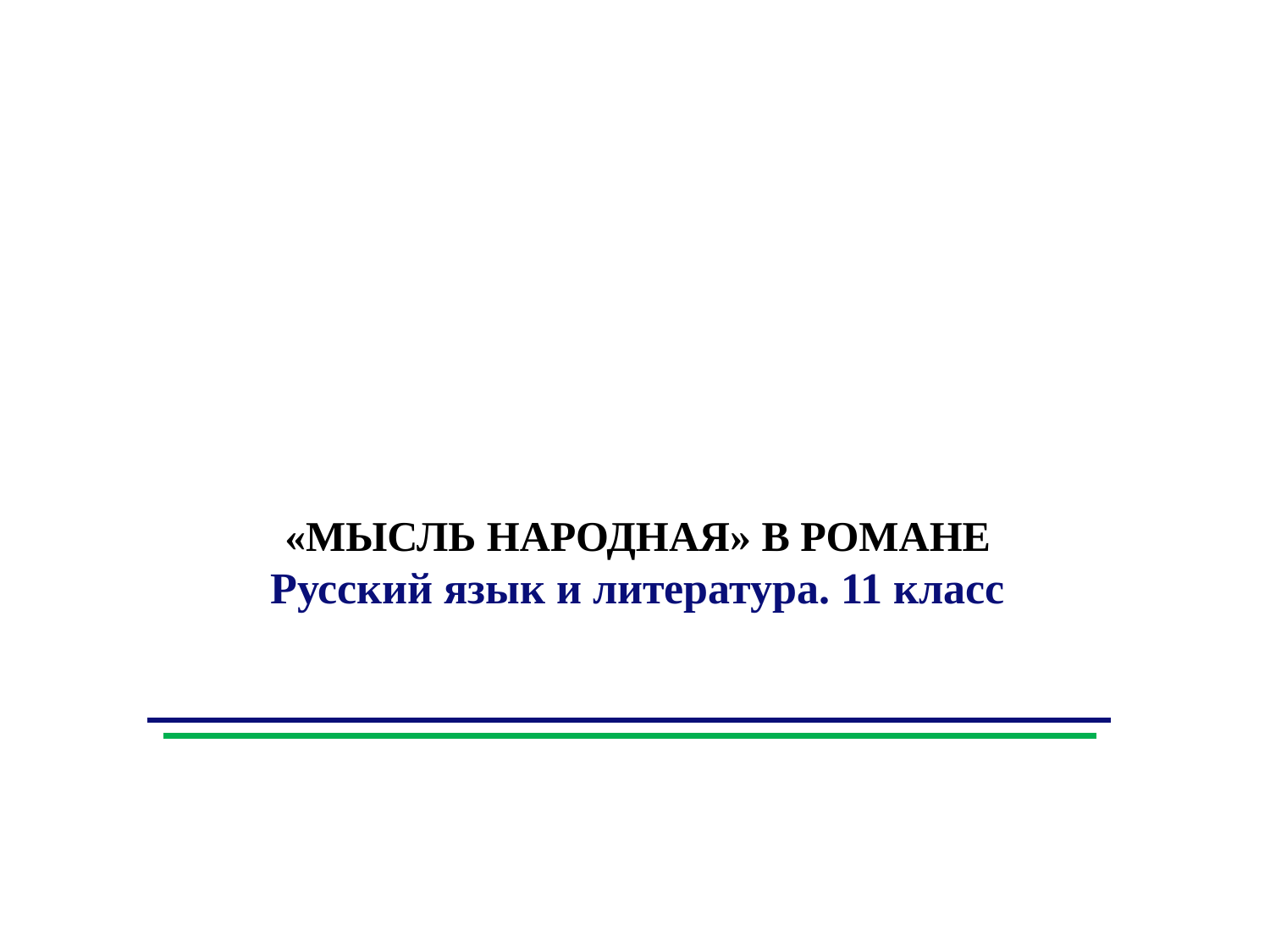

«МЫСЛЬ НАРОДНАЯ» В РОМАНЕ
Русский язык и литература. 11 класс